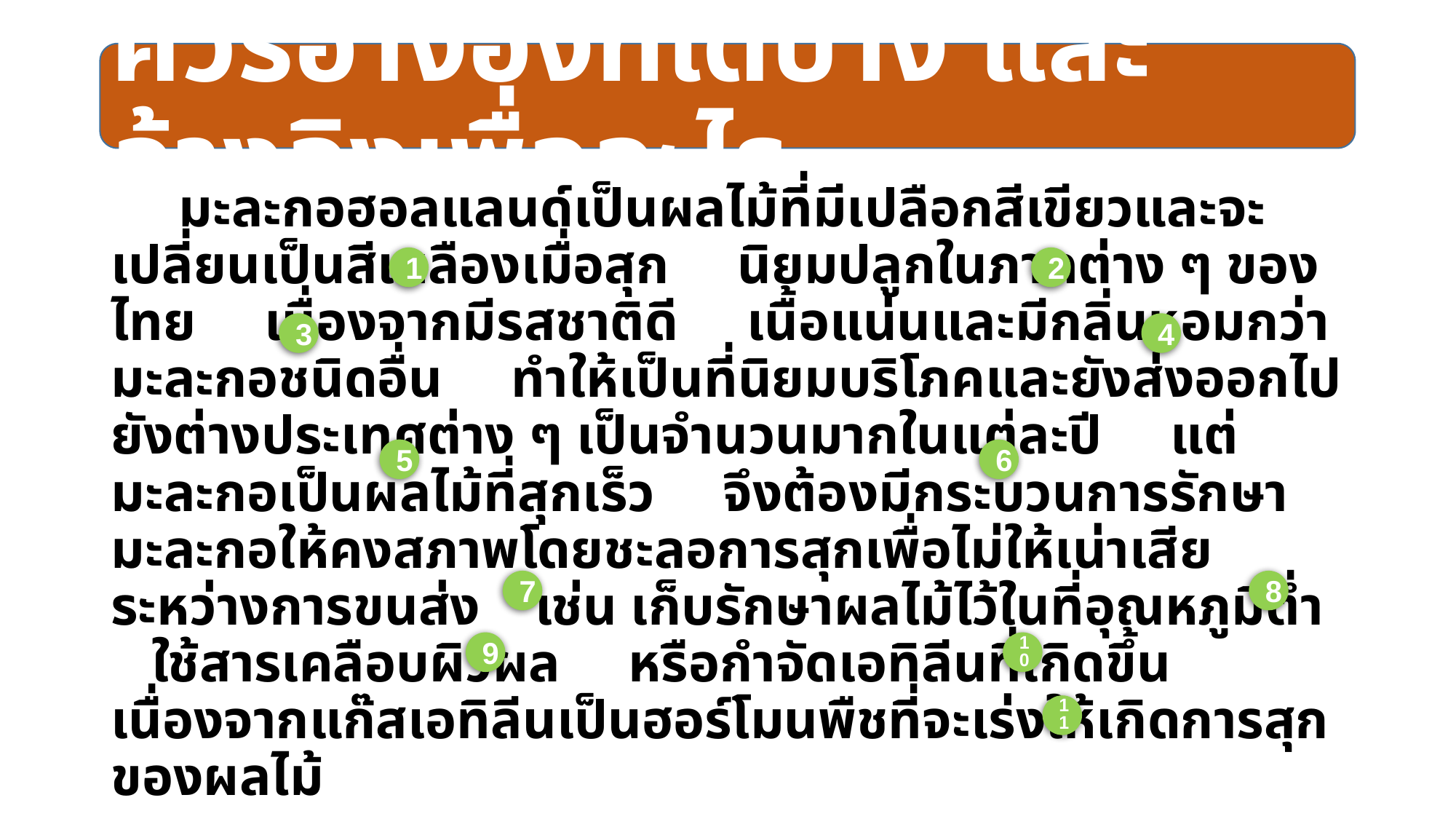

# ควรอ้างอิงที่ใดบ้าง และอ้างอิงเพื่ออะไร
มะละกอฮอลแลนด์เป็นผลไม้ที่มีเปลือกสีเขียวและจะเปลี่ยนเป็นสีเหลืองเมื่อสุก     นิยมปลูกในภาคต่าง ๆ ของไทย     เนื่องจากมีรสชาติดี     เนื้อแน่นและมีกลิ่นหอมกว่ามะละกอชนิดอื่น     ทำให้เป็นที่นิยมบริโภคและยังส่งออกไปยังต่างประเทศต่าง ๆ เป็นจำนวนมากในแต่ละปี     แต่มะละกอเป็นผลไม้ที่สุกเร็ว     จึงต้องมีกระบวนการรักษามะละกอให้คงสภาพโดยชะลอการสุกเพื่อไม่ให้เน่าเสียระหว่างการขนส่ง    เช่น เก็บรักษาผลไม้ไว้ในที่อุณหภูมิต่ำ     ใช้สารเคลือบผิวผล     หรือกำจัดเอทิลีนที่เกิดขึ้น    เนื่องจากแก๊สเอทิลีนเป็นฮอร์โมนพืชที่จะเร่งให้เกิดการสุกของผลไม้
1
2
3
4
5
6
7
8
9
10
11